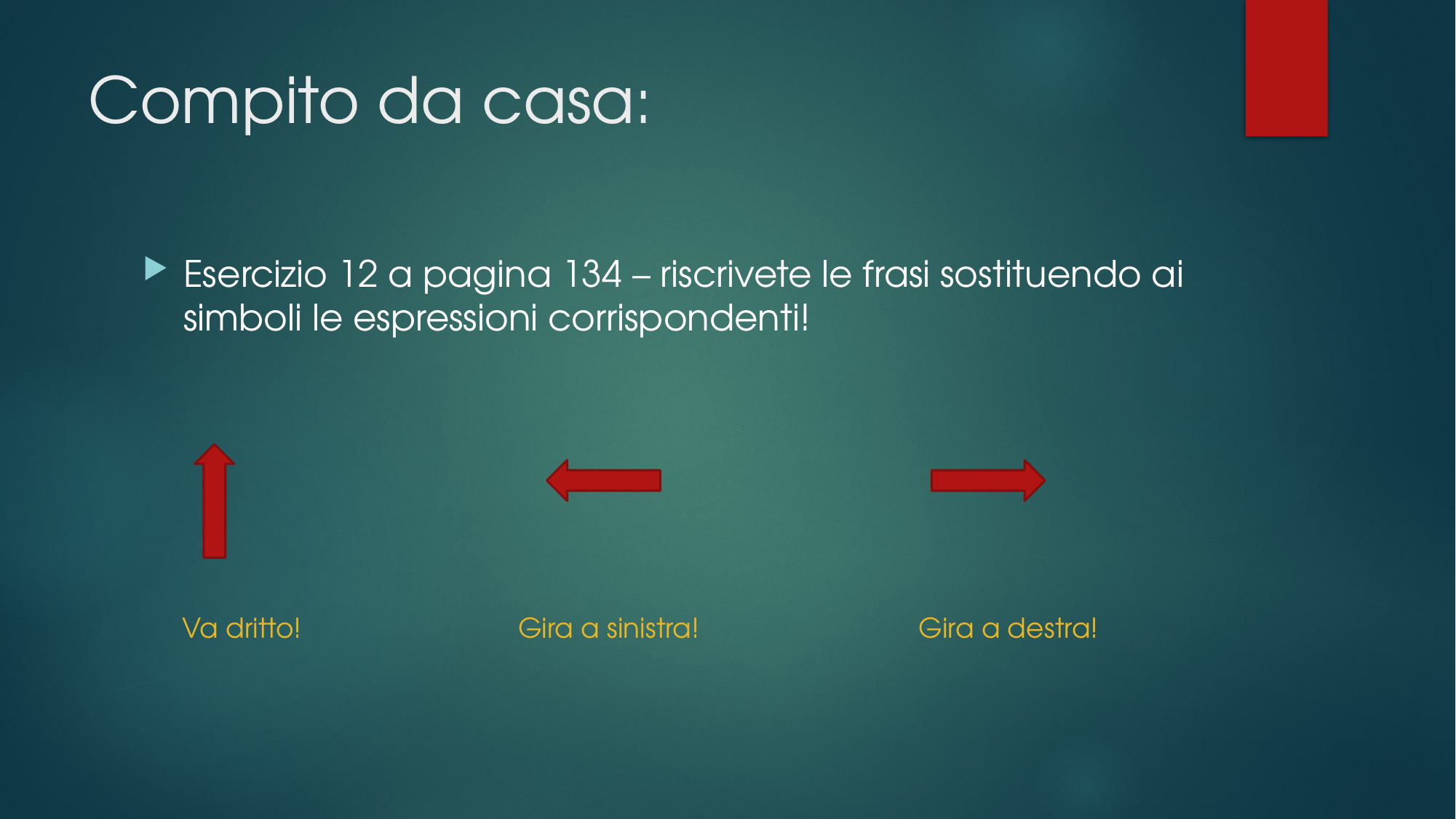

# Compito da casa:
Esercizio 12 a pagina 134 – riscrivete le frasi sostituendo ai simboli le espressioni corrispondenti!

Va dritto!
Gira a sinistra!
Gira a destra!